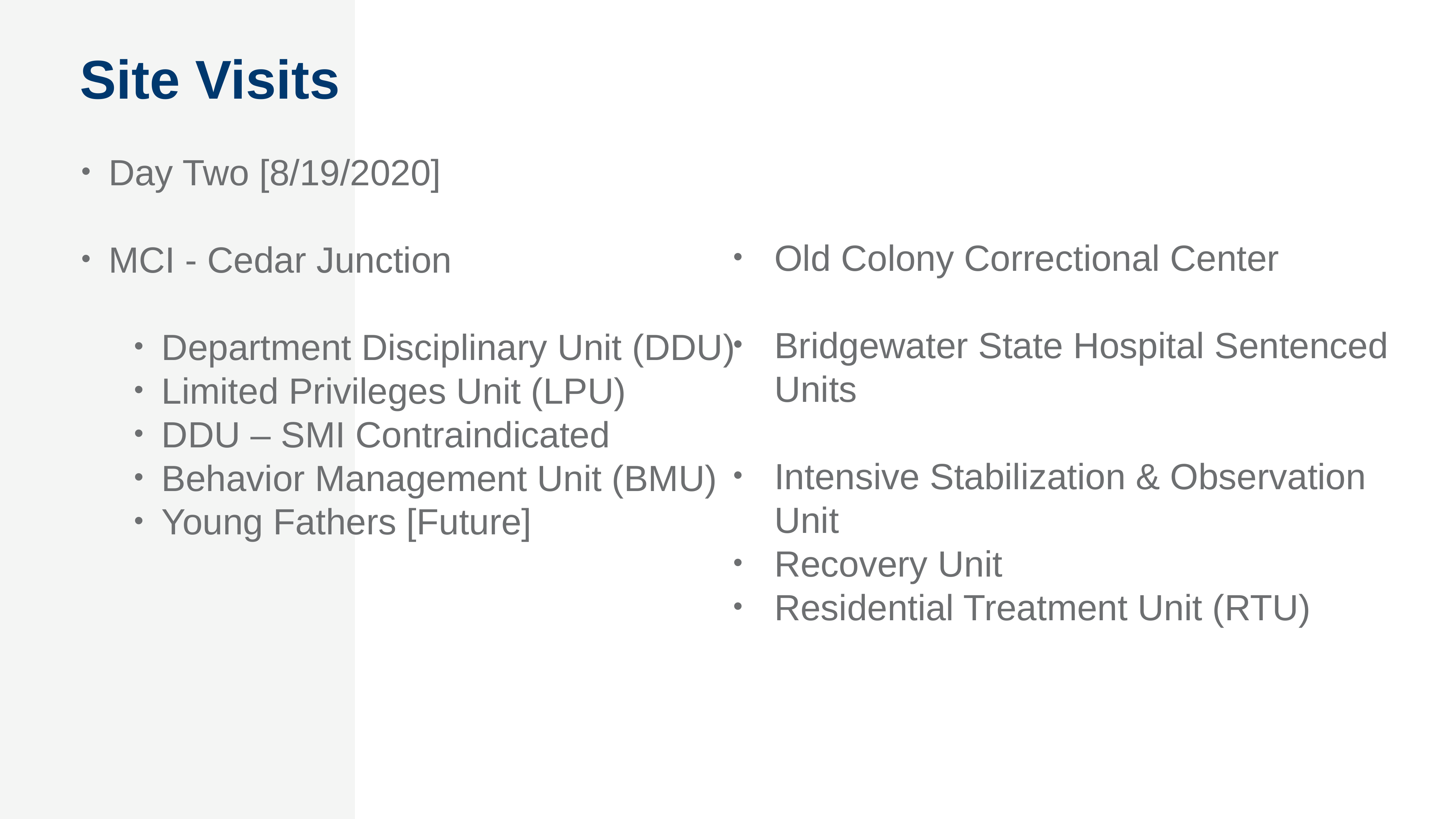

Site Visits

Day Two [8/19/2020]

MCI - Cedar Junction

Department Disciplinary Unit (DDU)
Limited Privileges Unit (LPU)
DDU – SMI Contraindicated
Behavior Management Unit (BMU)
Young Fathers [Future]

Old Colony Correctional Center

Bridgewater State Hospital Sentenced Units

Intensive Stabilization & Observation Unit
Recovery Unit
Residential Treatment Unit (RTU)